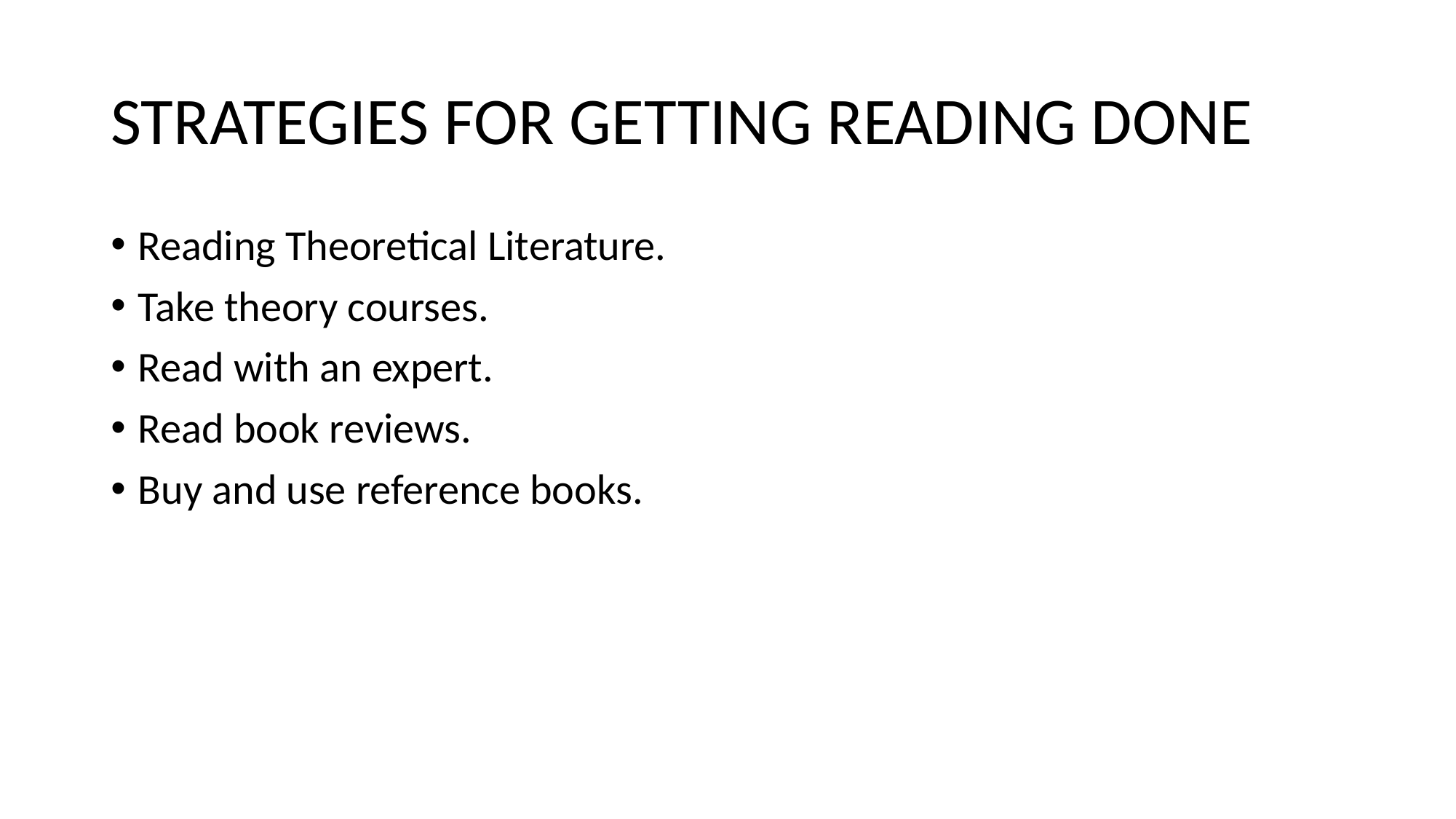

# STRATEGIES FOR GETTING READING DONE
Reading Theoretical Literature.
Take theory courses.
Read with an expert.
Read book reviews.
Buy and use reference books.